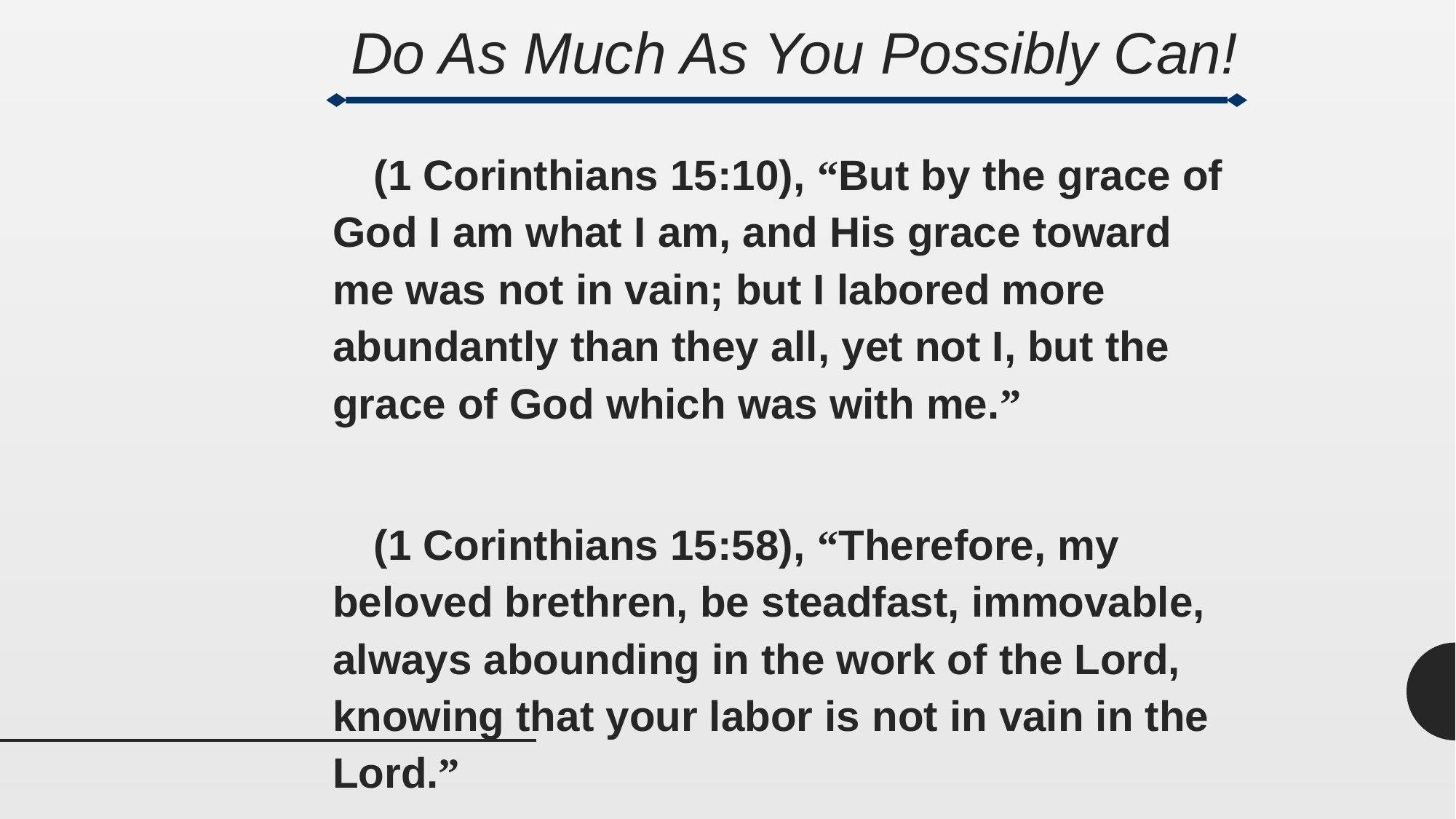

# Do As Much As You Possibly Can!

(1 Corinthians 15:10), “But by the grace of God I am what I am, and His grace toward me was not in vain; but I labored more abundantly than they all, yet not I, but the grace of God which was with me.”

(1 Corinthians 15:58), “Therefore, my beloved brethren, be steadfast, immovable, always abounding in the work of the Lord, knowing that your labor is not in vain in the Lord.”